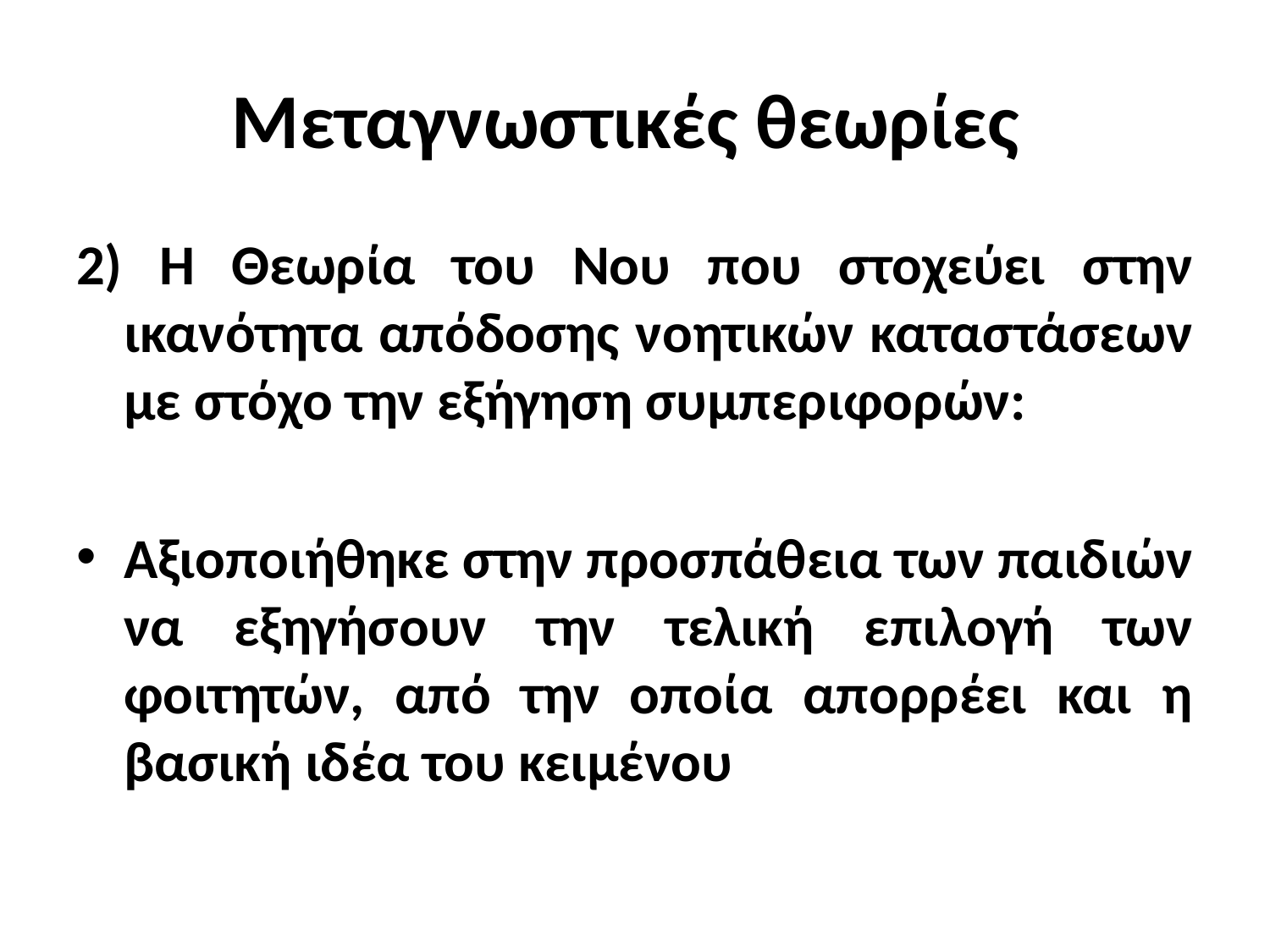

# Μεταγνωστικές θεωρίες
2) Η Θεωρία του Νου που στοχεύει στην ικανότητα απόδοσης νοητικών καταστάσεων με στόχο την εξήγηση συμπεριφορών:

Αξιοποιήθηκε στην προσπάθεια των παιδιών να εξηγήσουν την τελική επιλογή των φοιτητών, από την οποία απορρέει και η βασική ιδέα του κειμένου